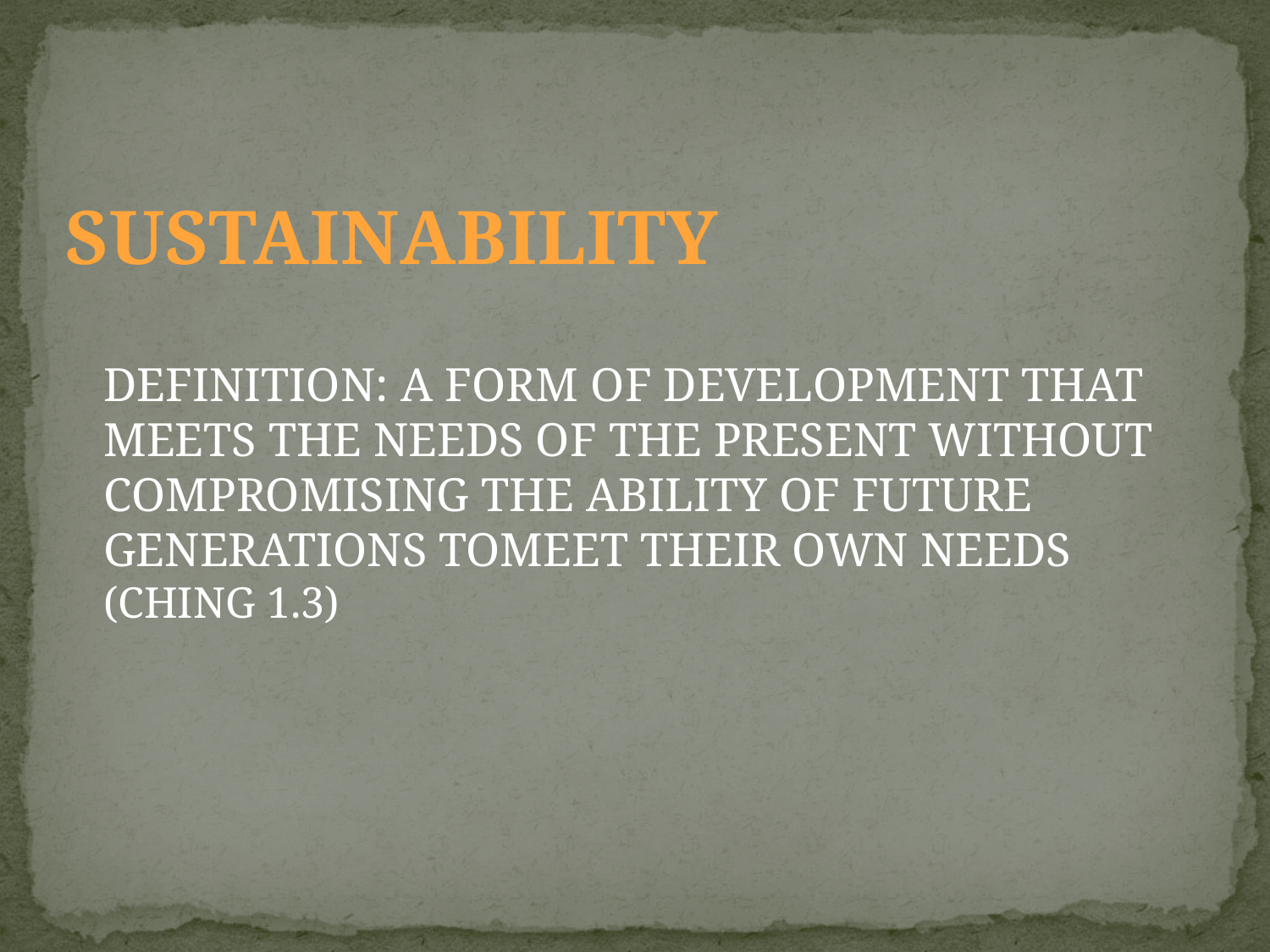

# SUSTAINABILITY
	DEFINITION: A FORM OF DEVELOPMENT THAT MEETS THE NEEDS OF THE PRESENT WITHOUT COMPROMISING THE ABILITY OF FUTURE GENERATIONS TOMEET THEIR OWN NEEDS (CHING 1.3)